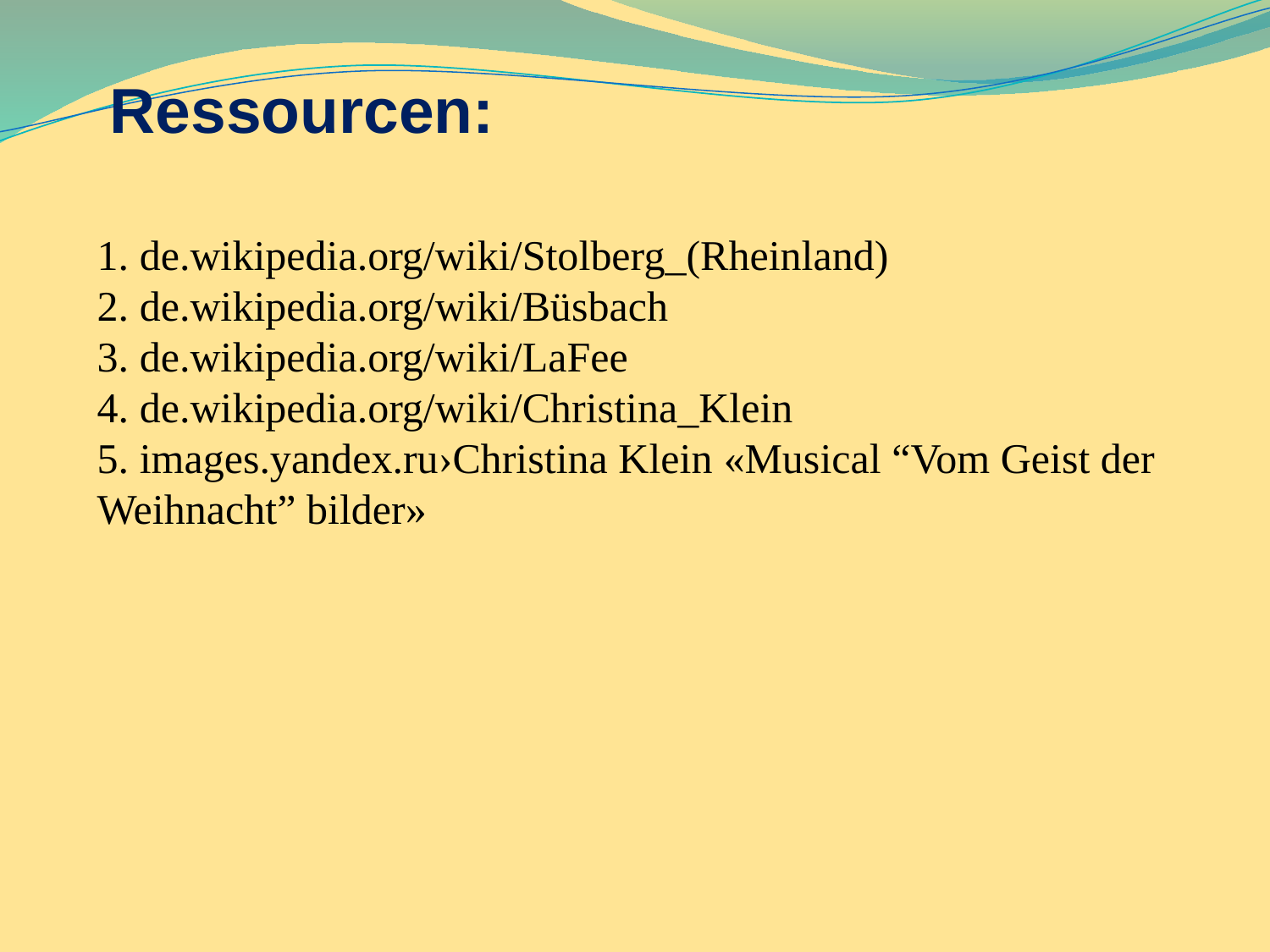

Ressourcen:
1. de.wikipedia.org/wiki/Stolberg_(Rheinland)‎
2. de.wikipedia.org/wiki/Büsbach‎
3. de.wikipedia.org/wiki/LaFee‎
4. de.wikipedia.org/wiki/Christina_Klein
5. images.yandex.ru›Christina Klein «Musical “Vom Geist der Weihnacht” bilder»